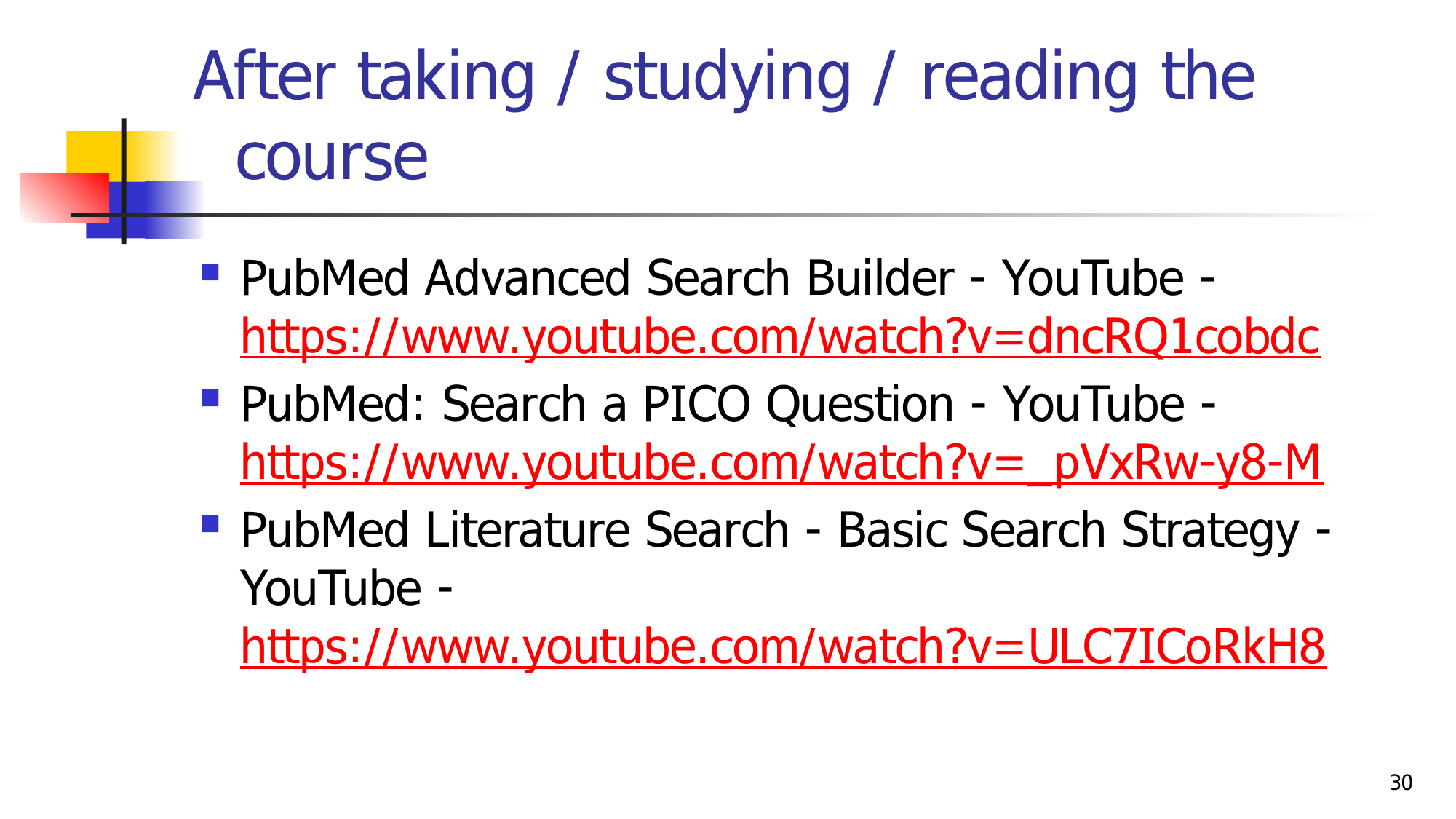

# After taking / studying / reading the course
PubMed Advanced Search Builder - YouTube - https://www.youtube.com/watch?v=dncRQ1cobdc
PubMed: Search a PICO Question - YouTube - https://www.youtube.com/watch?v=_pVxRw-y8-M
PubMed Literature Search - Basic Search Strategy - YouTube - https://www.youtube.com/watch?v=ULC7ICoRkH8

30